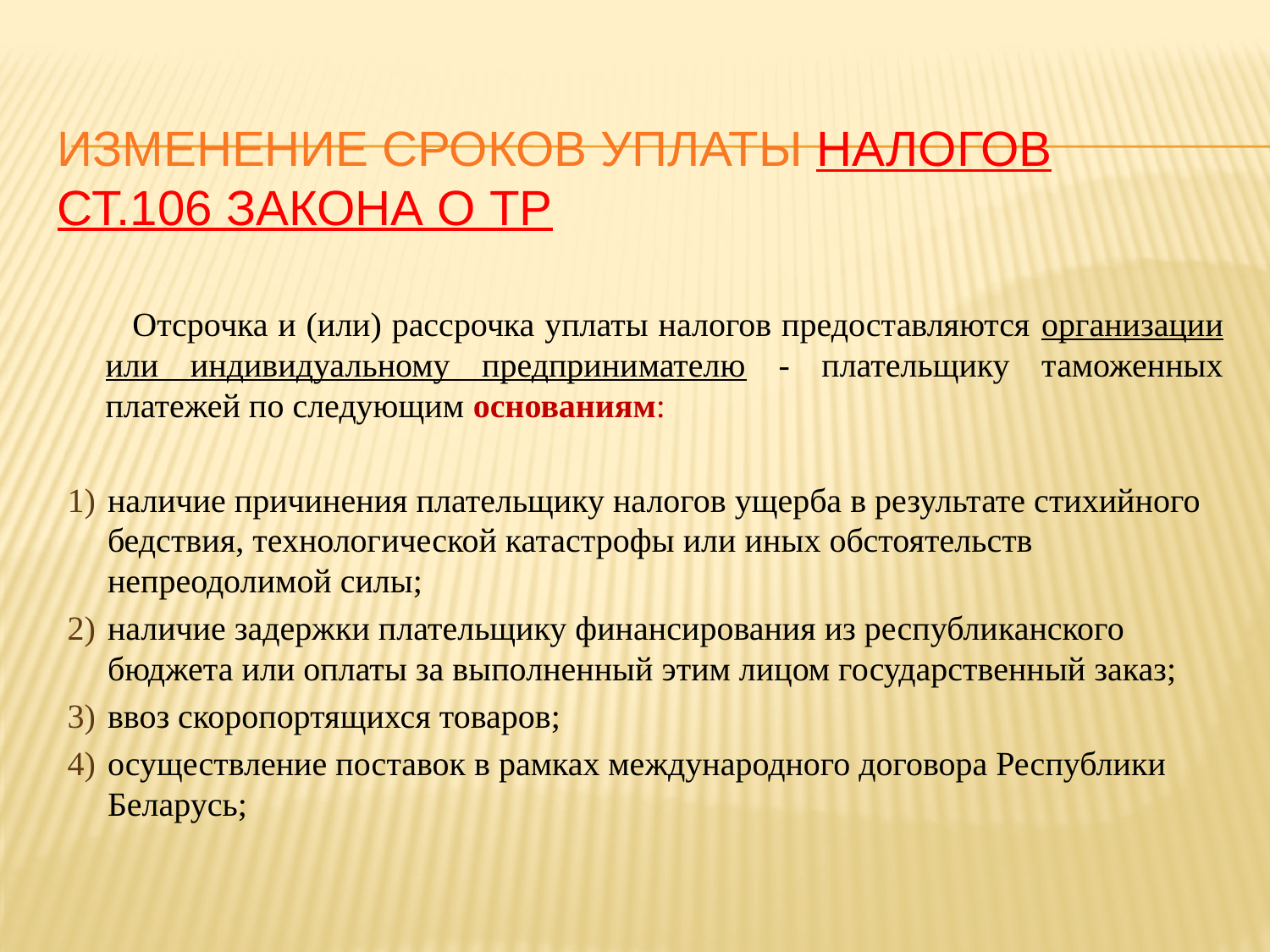

# Изменение сроков уплаты налогов ст.106 Закона о ТР
	 	Отсрочка и (или) рассрочка уплаты налогов предоставляются организации или индивидуальному предпринимателю - плательщику таможенных платежей по следующим основаниям:

наличие причинения плательщику налогов ущерба в результате стихийного бедствия, технологической катастрофы или иных обстоятельств непреодолимой силы;
наличие задержки плательщику финансирования из республиканского бюджета или оплаты за выполненный этим лицом государственный заказ;
ввоз скоропортящихся товаров;
осуществление поставок в рамках международного договора Республики Беларусь;